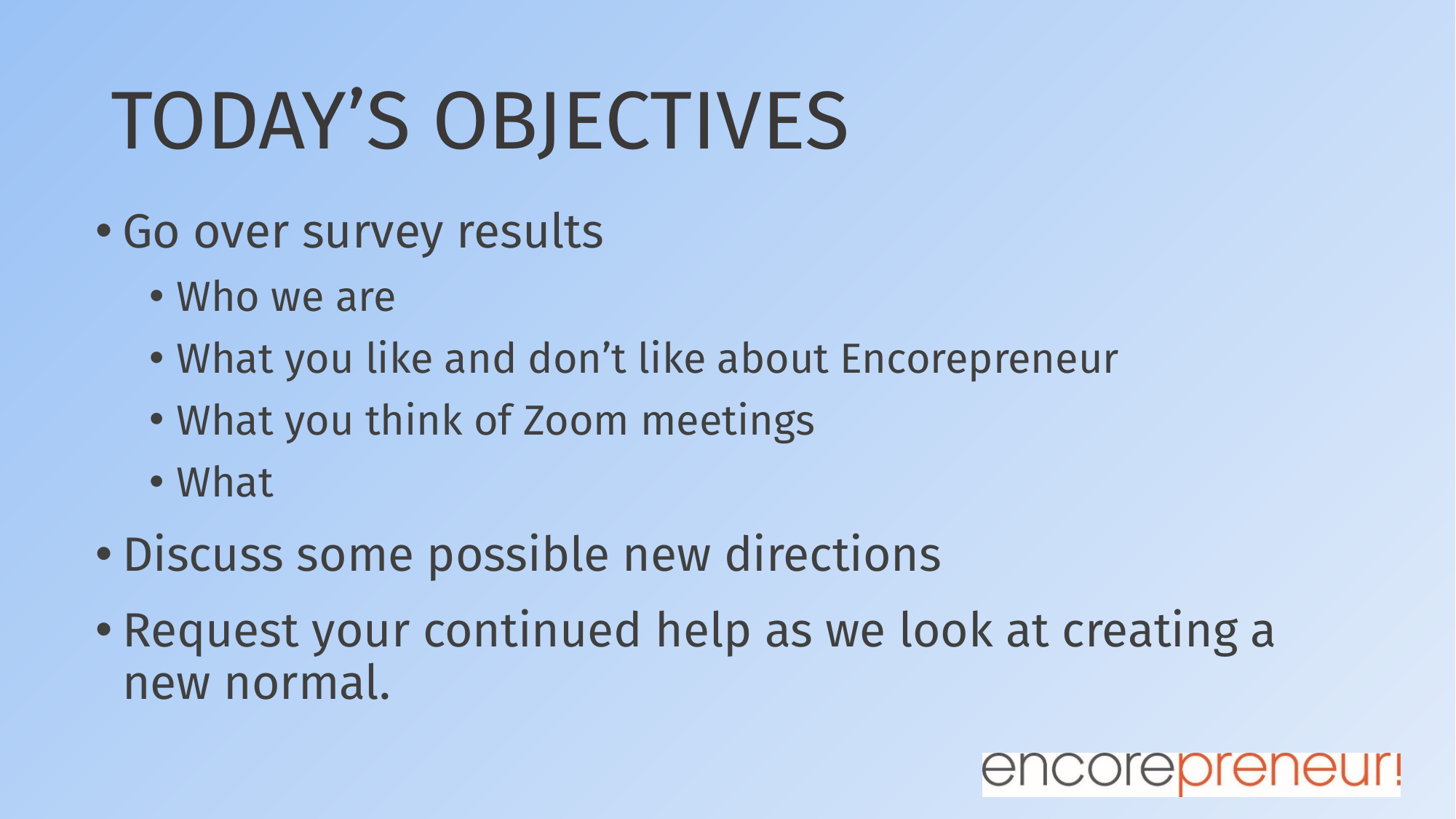

# TODAY’S OBJECTIVES
Go over survey results
Who we are
What you like and don’t like about Encorepreneur
What you think of Zoom meetings
What
Discuss some possible new directions
Request your continued help as we look at creating a new normal.